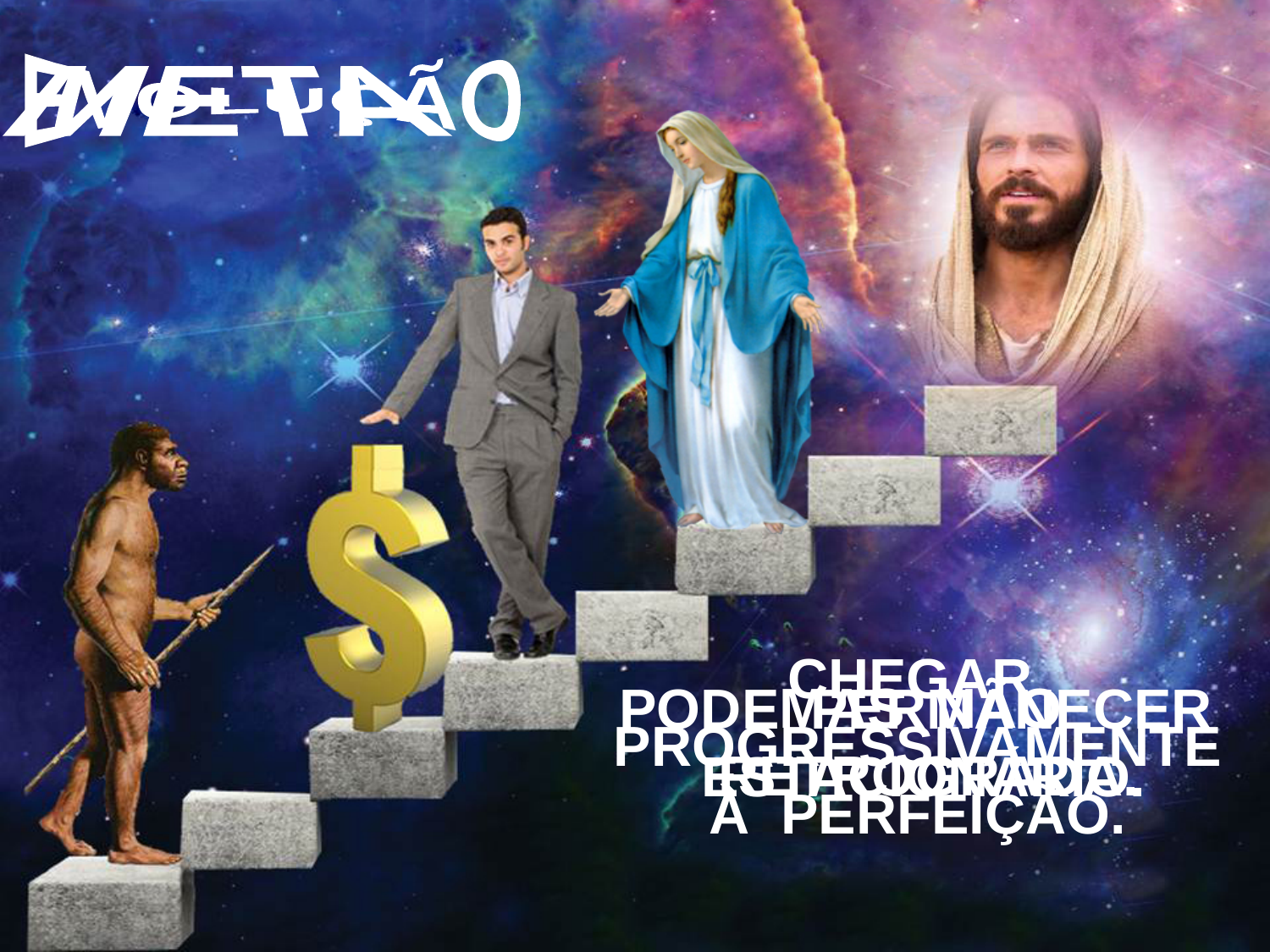

EVOLUÇÃO
 META
CHEGAR  PROGRESSIVAMENTE
À  PERFEIÇÃO.
MAS  NÃO  RETROGRADA.
PODE  PERMANECER  ESTACIONÁRIO.